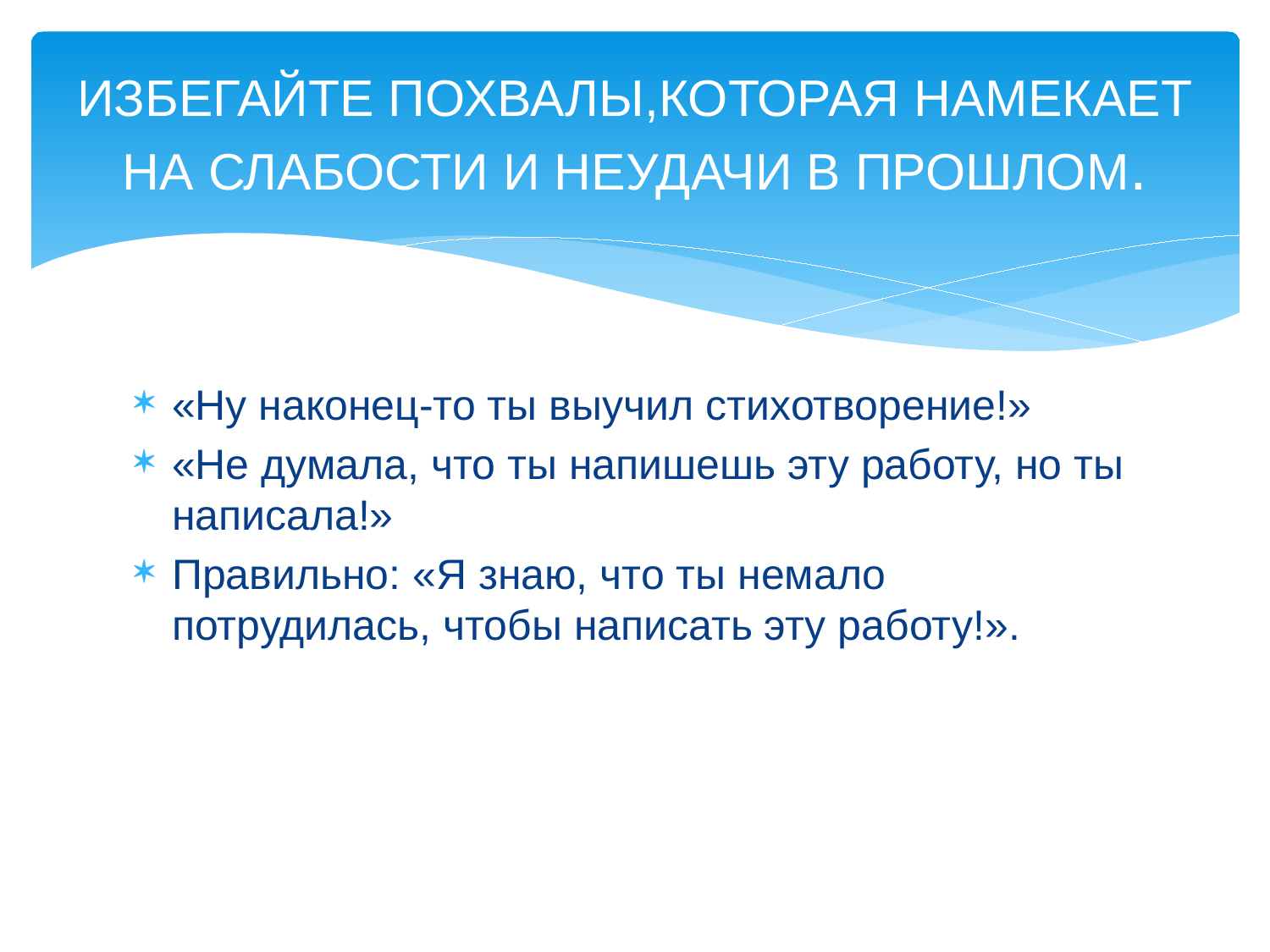

# ИЗБЕГАЙТЕ ПОХВАЛЫ,КОТОРАЯ НАМЕКАЕТ НА СЛАБОСТИ И НЕУДАЧИ В ПРОШЛОМ.
«Ну наконец-то ты выучил стихотворение!»
«Не думала, что ты напишешь эту работу, но ты написала!»
Правильно: «Я знаю, что ты немало потрудилась, чтобы написать эту работу!».